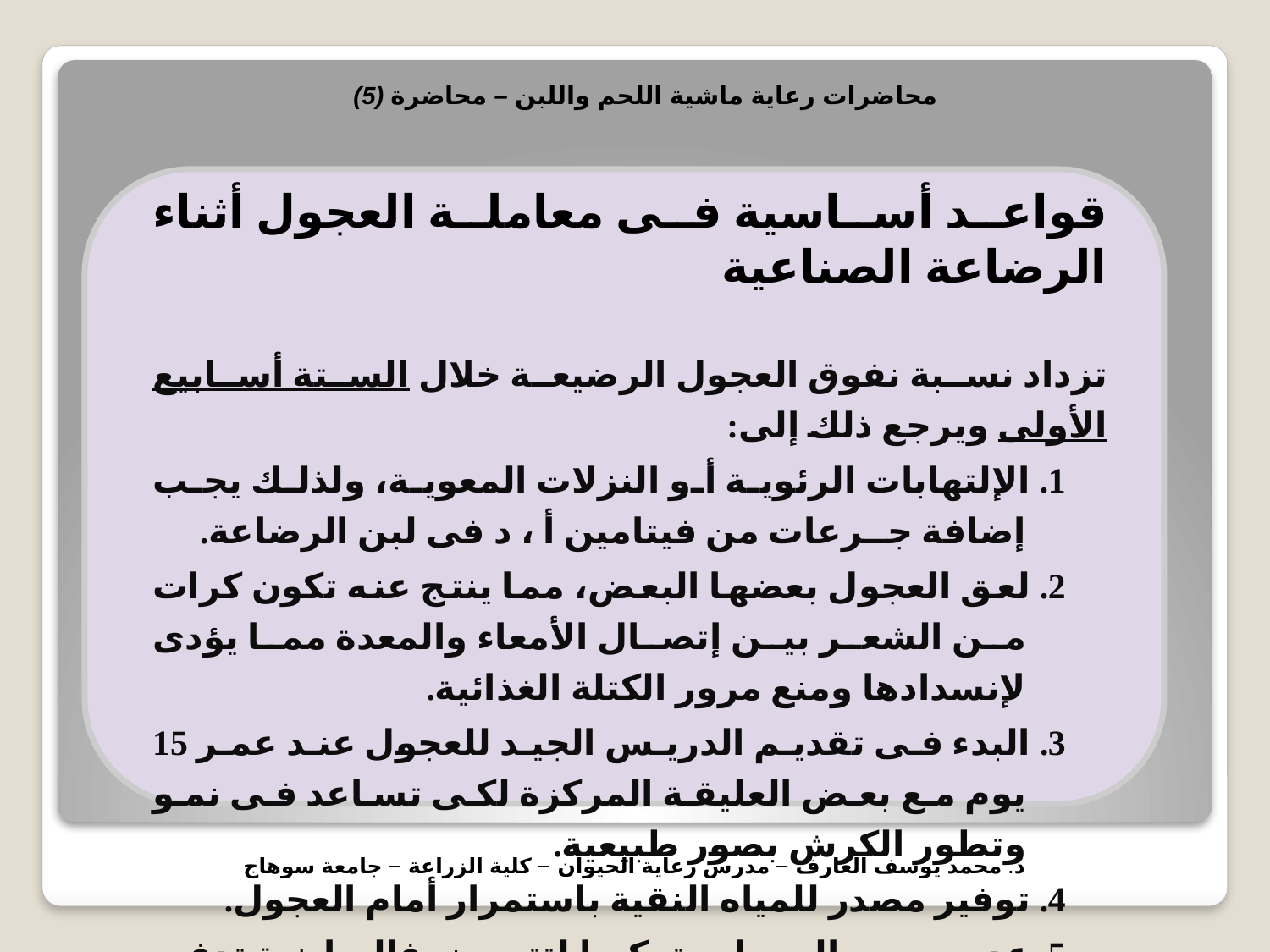

محاضرات رعاية ماشية اللحم واللبن – محاضرة (5)

قواعد أساسية فى معاملة العجول أثناء الرضاعة الصناعية

تزداد نسبة نفوق العجول الرضيعة خلال الستة أسابيع الأولى ويرجع ذلك إلى:
1. الإلتهابات الرئوية أو النزلات المعوية، ولذلك يجب إضافة جــرعات من فيتامين أ ، د فى لبن الرضاعة.
2. لعق العجول بعضها البعض، مما ينتج عنه تكون كرات من الشعر بين إتصال الأمعاء والمعدة مما يؤدى لإنسدادها ومنع مرور الكتلة الغذائية.
3. البدء فى تقديم الدريس الجيد للعجول عند عمر 15 يوم مع بعض العليقة المركزة لكى تساعد فى نمو وتطور الكرش بصور طبيعية.
4. توفير مصدر للمياه النقية باستمرار أمام العجول.
5. عدم حبس العجول وتركها لتتريض فالرياضة تدفع للنمو السليم.

د. محمد يوسف العارف – مدرس رعاية الحيوان – كلية الزراعة – جامعة سوهاج